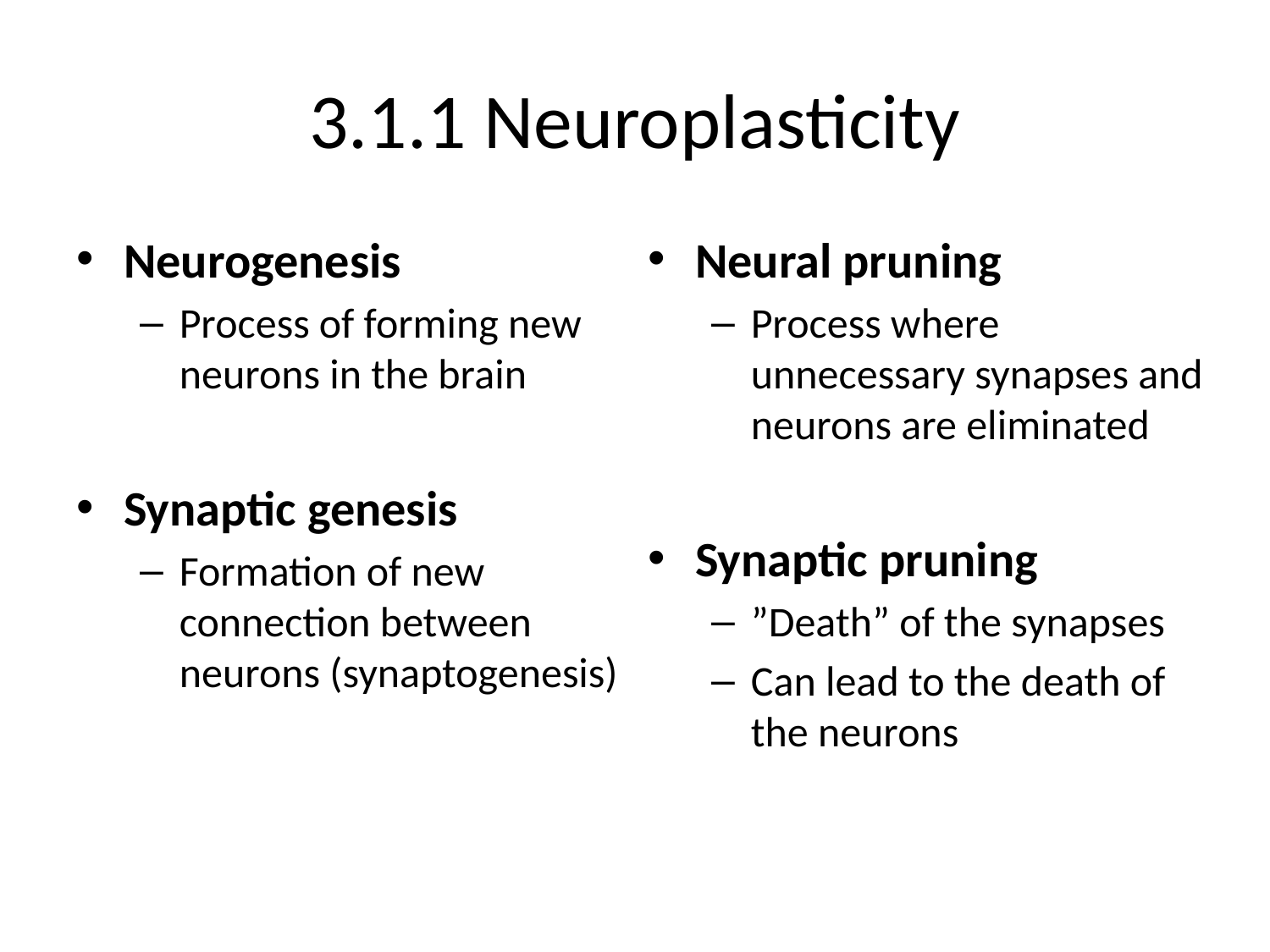

# 3.1.1 Neuroplasticity
Neurogenesis
Process of forming new neurons in the brain

Synaptic genesis
Formation of new connection between neurons (synaptogenesis)
Neural pruning
Process where unnecessary synapses and neurons are eliminated

Synaptic pruning
”Death” of the synapses
Can lead to the death of the neurons